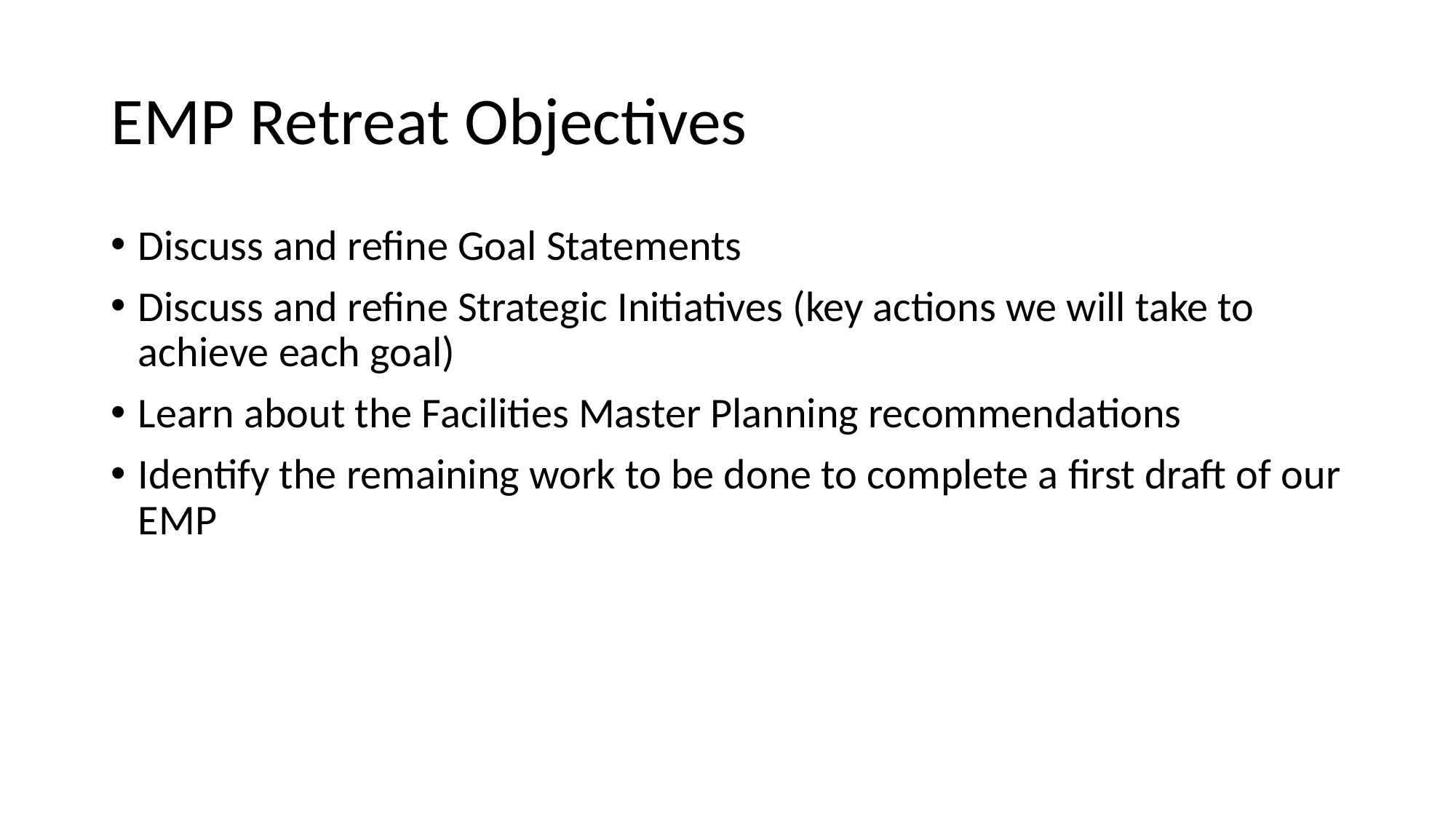

# EMP Retreat Objectives
Discuss and refine Goal Statements
Discuss and refine Strategic Initiatives (key actions we will take to achieve each goal)
Learn about the Facilities Master Planning recommendations
Identify the remaining work to be done to complete a first draft of our EMP